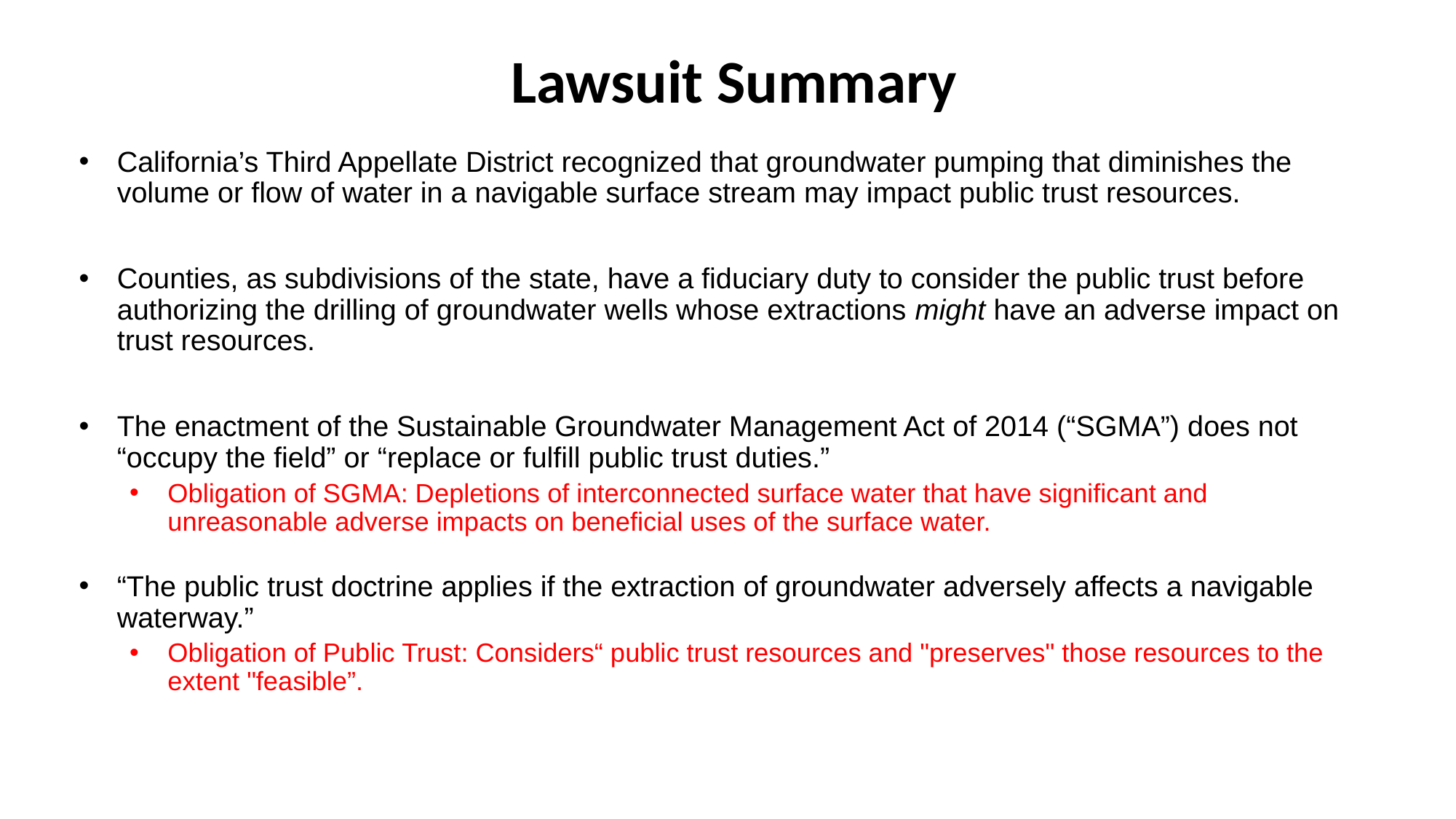

# Lawsuit Summary
California’s Third Appellate District recognized that groundwater pumping that diminishes the volume or flow of water in a navigable surface stream may impact public trust resources.

Counties, as subdivisions of the state, have a fiduciary duty to consider the public trust before authorizing the drilling of groundwater wells whose extractions might have an adverse impact on trust resources.

The enactment of the Sustainable Groundwater Management Act of 2014 (“SGMA”) does not “occupy the field” or “replace or fulfill public trust duties.”
Obligation of SGMA: Depletions of interconnected surface water that have significant and unreasonable adverse impacts on beneficial uses of the surface water.
“The public trust doctrine applies if the extraction of groundwater adversely affects a navigable waterway.”
Obligation of Public Trust: Considers“ public trust resources and "preserves" those resources to the extent "feasible”.